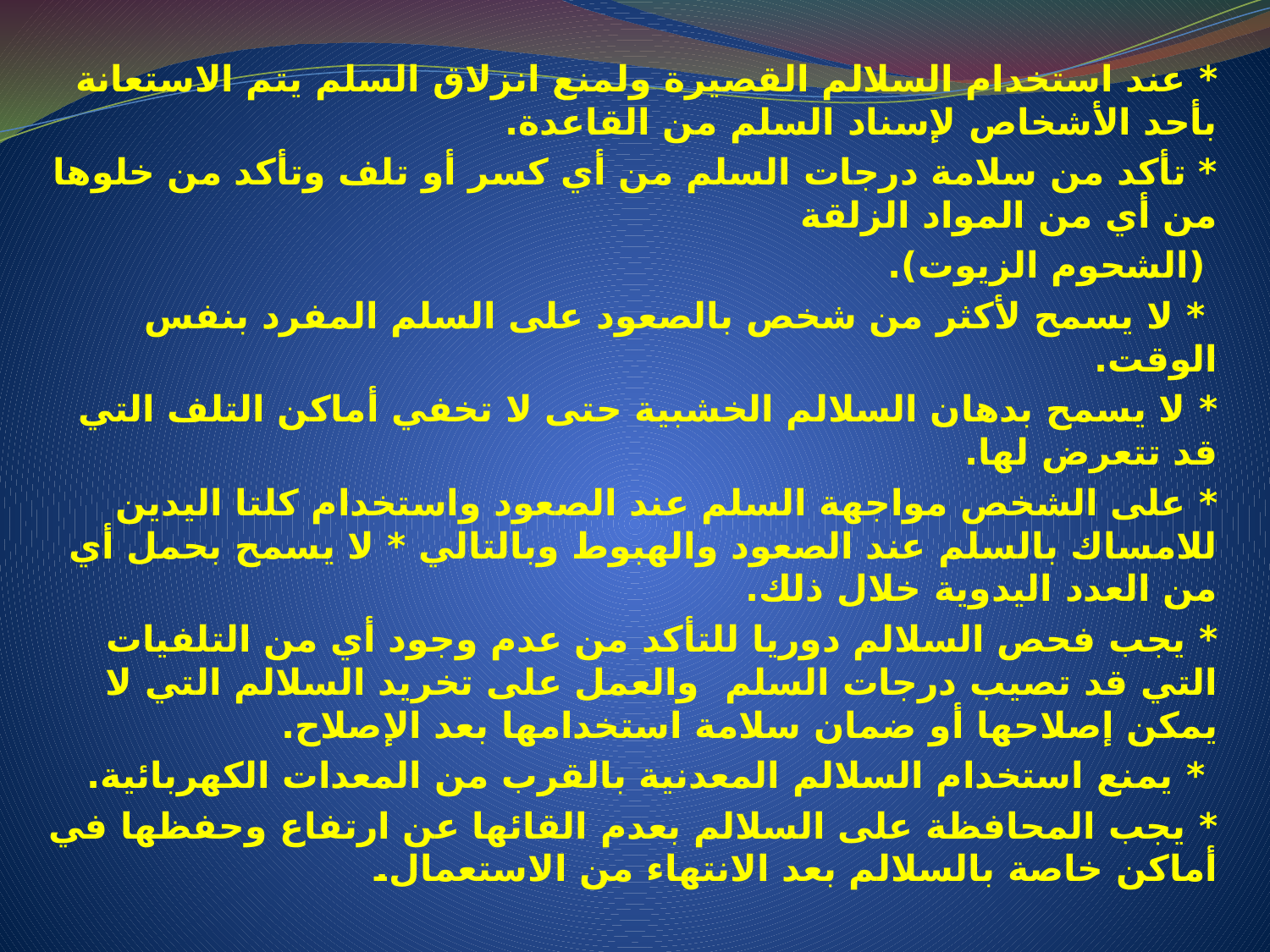

* عند استخدام السلالم القصيرة ولمنع انزلاق السلم يتم الاستعانة بأحد الأشخاص لإسناد السلم من القاعدة.
* تأكد من سلامة درجات السلم من أي كسر أو تلف وتأكد من خلوها من أي من المواد الزلقة
 (الشحوم الزيوت).
 * لا يسمح لأكثر من شخص بالصعود على السلم المفرد بنفس الوقت.
* لا يسمح بدهان السلالم الخشبية حتى لا تخفي أماكن التلف التي قد تتعرض لها.
* على الشخص مواجهة السلم عند الصعود واستخدام كلتا اليدين للامساك بالسلم عند الصعود والهبوط وبالتالي * لا يسمح بحمل أي من العدد اليدوية خلال ذلك.
* يجب فحص السلالم دوريا للتأكد من عدم وجود أي من التلفيات التي قد تصيب درجات السلم  والعمل على تخريد السلالم التي لا يمكن إصلاحها أو ضمان سلامة استخدامها بعد الإصلاح.
 * يمنع استخدام السلالم المعدنية بالقرب من المعدات الكهربائية.
* يجب المحافظة على السلالم بعدم القائها عن ارتفاع وحفظها في أماكن خاصة بالسلالم بعد الانتهاء من الاستعمال.